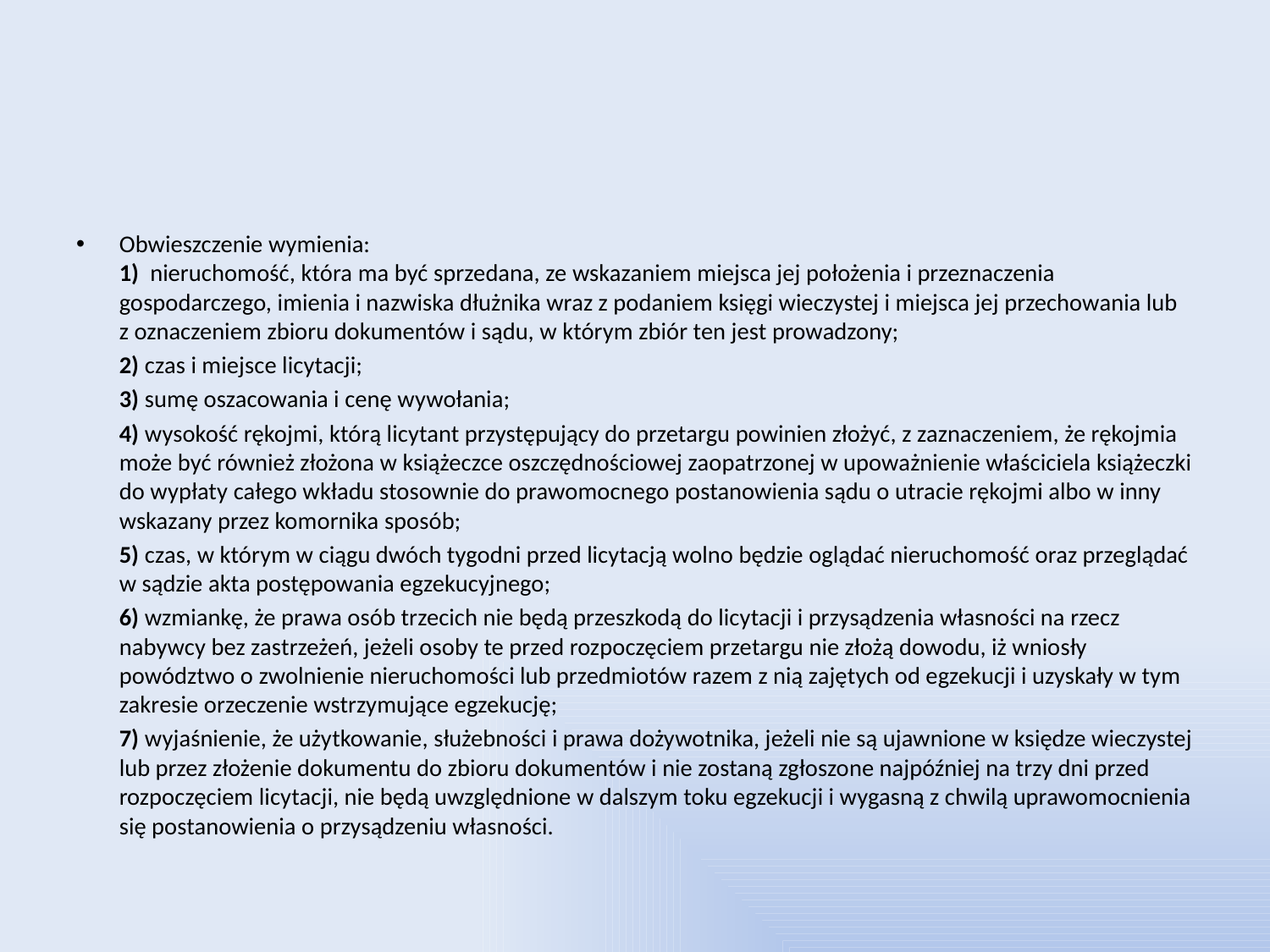

#
Obwieszczenie wymienia:
1)  nieruchomość, która ma być sprzedana, ze wskazaniem miejsca jej położenia i przeznaczenia gospodarczego, imienia i nazwiska dłużnika wraz z podaniem księgi wieczystej i miejsca jej przechowania lub z oznaczeniem zbioru dokumentów i sądu, w którym zbiór ten jest prowadzony;
	2) czas i miejsce licytacji;
	3) sumę oszacowania i cenę wywołania;
	4) wysokość rękojmi, którą licytant przystępujący do przetargu powinien złożyć, z zaznaczeniem, że rękojmia może być również złożona w książeczce oszczędnościowej zaopatrzonej w upoważnienie właściciela książeczki do wypłaty całego wkładu stosownie do prawomocnego postanowienia sądu o utracie rękojmi albo w inny wskazany przez komornika sposób;
	5) czas, w którym w ciągu dwóch tygodni przed licytacją wolno będzie oglądać nieruchomość oraz przeglądać w sądzie akta postępowania egzekucyjnego;
	6) wzmiankę, że prawa osób trzecich nie będą przeszkodą do licytacji i przysądzenia własności na rzecz nabywcy bez zastrzeżeń, jeżeli osoby te przed rozpoczęciem przetargu nie złożą dowodu, iż wniosły powództwo o zwolnienie nieruchomości lub przedmiotów razem z nią zajętych od egzekucji i uzyskały w tym zakresie orzeczenie wstrzymujące egzekucję;
	7) wyjaśnienie, że użytkowanie, służebności i prawa dożywotnika, jeżeli nie są ujawnione w księdze wieczystej lub przez złożenie dokumentu do zbioru dokumentów i nie zostaną zgłoszone najpóźniej na trzy dni przed rozpoczęciem licytacji, nie będą uwzględnione w dalszym toku egzekucji i wygasną z chwilą uprawomocnienia się postanowienia o przysądzeniu własności.